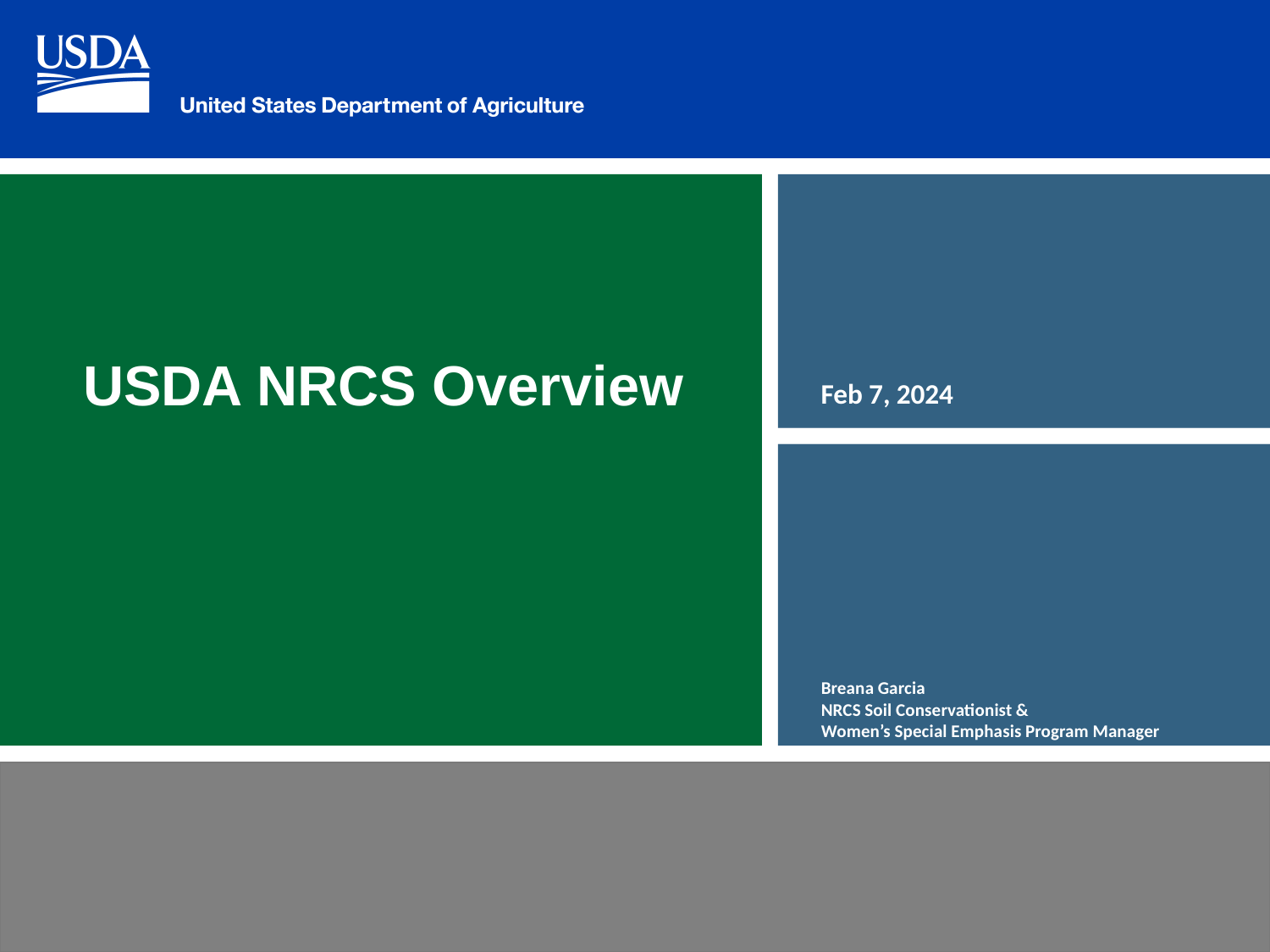

# USDA NRCS Overview
Feb 7, 2024
Breana Garcia
NRCS Soil Conservationist &
Women’s Special Emphasis Program Manager